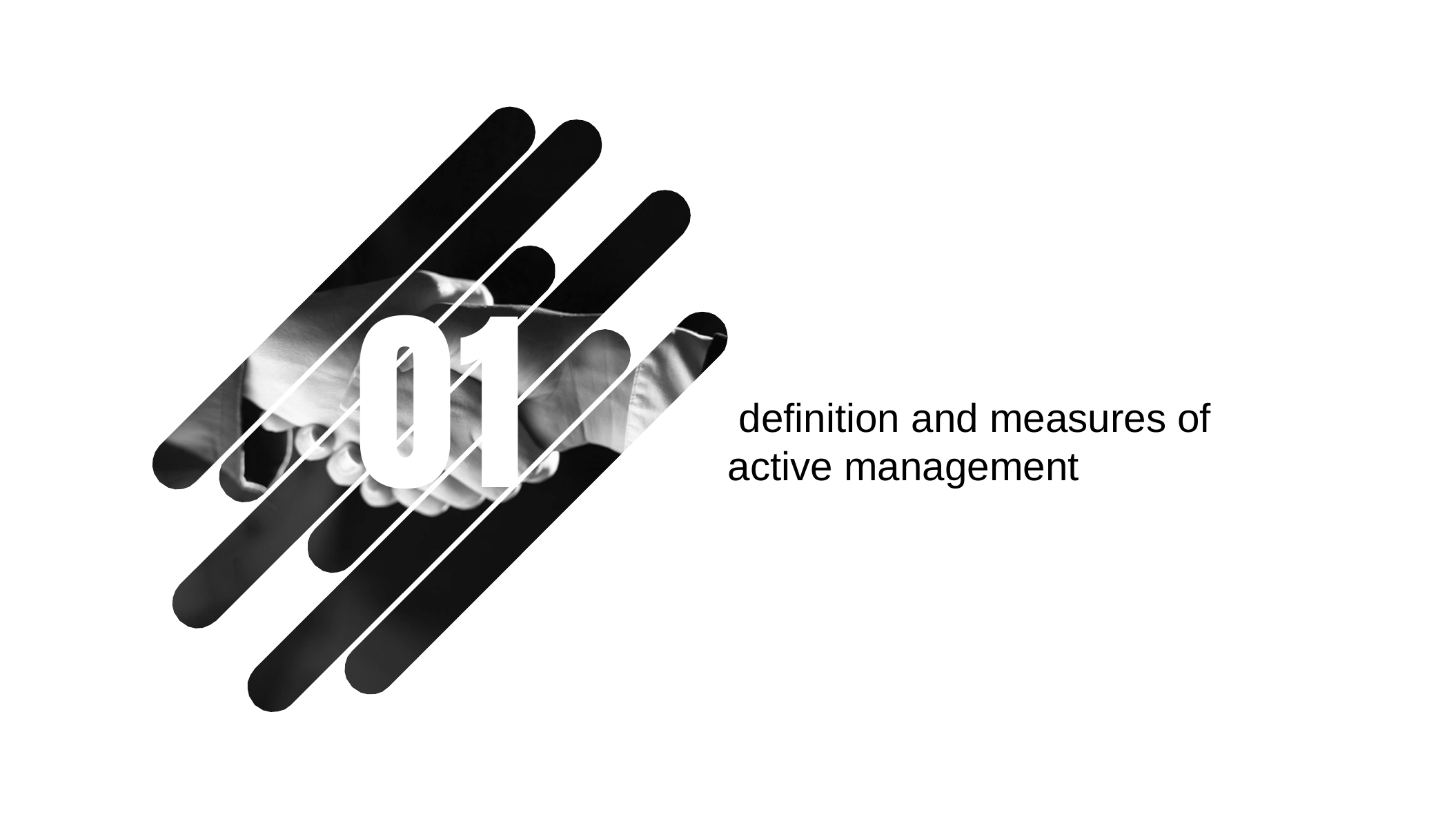

01
 definition and measures of
active management